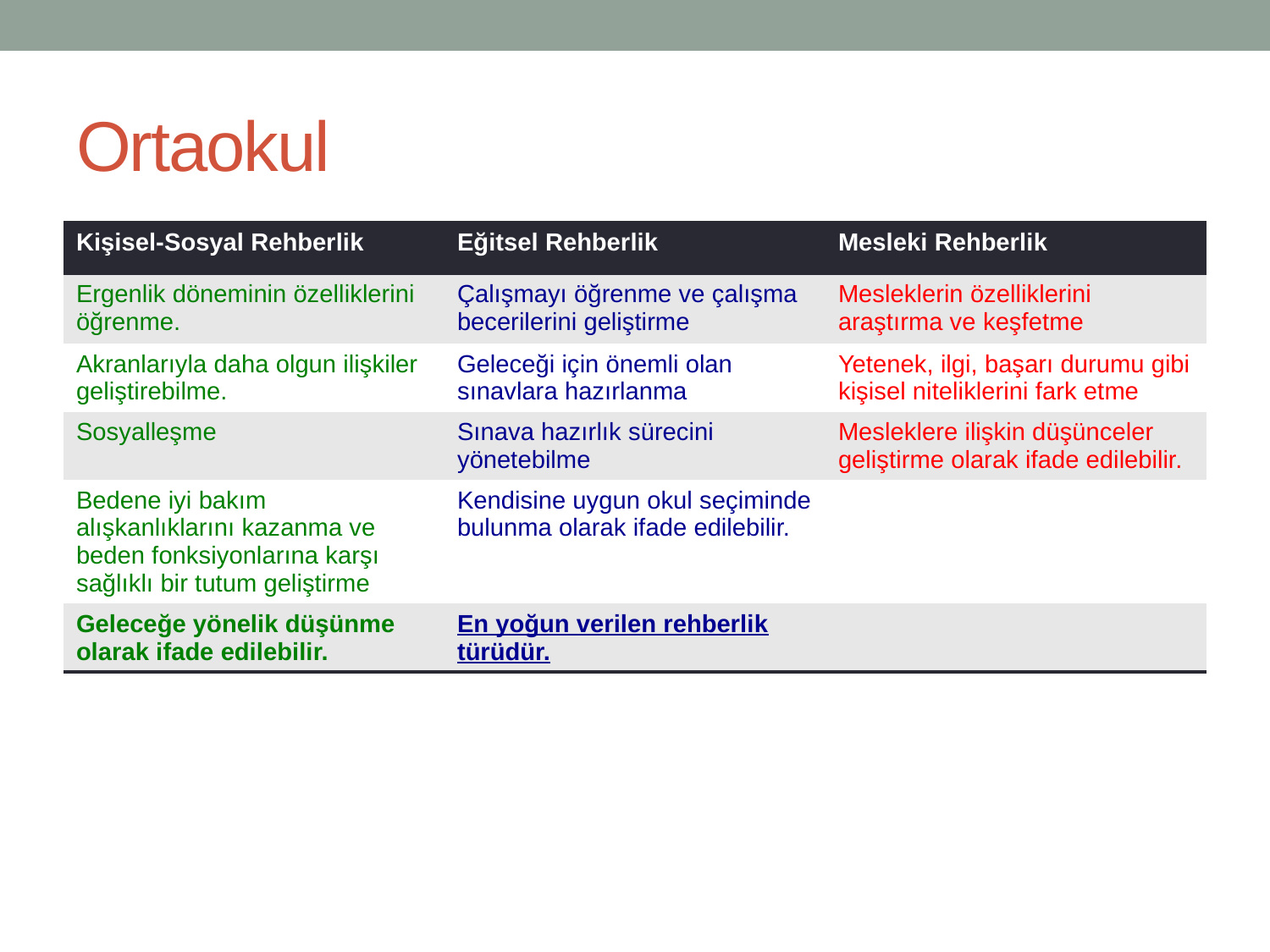

# Ortaokul
| Kişisel-Sosyal Rehberlik | Eğitsel Rehberlik | Mesleki Rehberlik |
| --- | --- | --- |
| Ergenlik döneminin özelliklerini öğrenme. | Çalışmayı öğrenme ve çalışma becerilerini geliştirme | Mesleklerin özelliklerini araştırma ve keşfetme |
| Akranlarıyla daha olgun ilişkiler geliştirebilme. | Geleceği için önemli olan sınavlara hazırlanma | Yetenek, ilgi, başarı durumu gibi kişisel niteliklerini fark etme |
| Sosyalleşme | Sınava hazırlık sürecini yönetebilme | Mesleklere ilişkin düşünceler geliştirme olarak ifade edilebilir. |
| Bedene iyi bakım alışkanlıklarını kazanma ve beden fonksiyonlarına karşı sağlıklı bir tutum geliştirme | Kendisine uygun okul seçiminde bulunma olarak ifade edilebilir. |  |
| Geleceğe yönelik düşünme olarak ifade edilebilir. | En yoğun verilen rehberlik türüdür. |  |